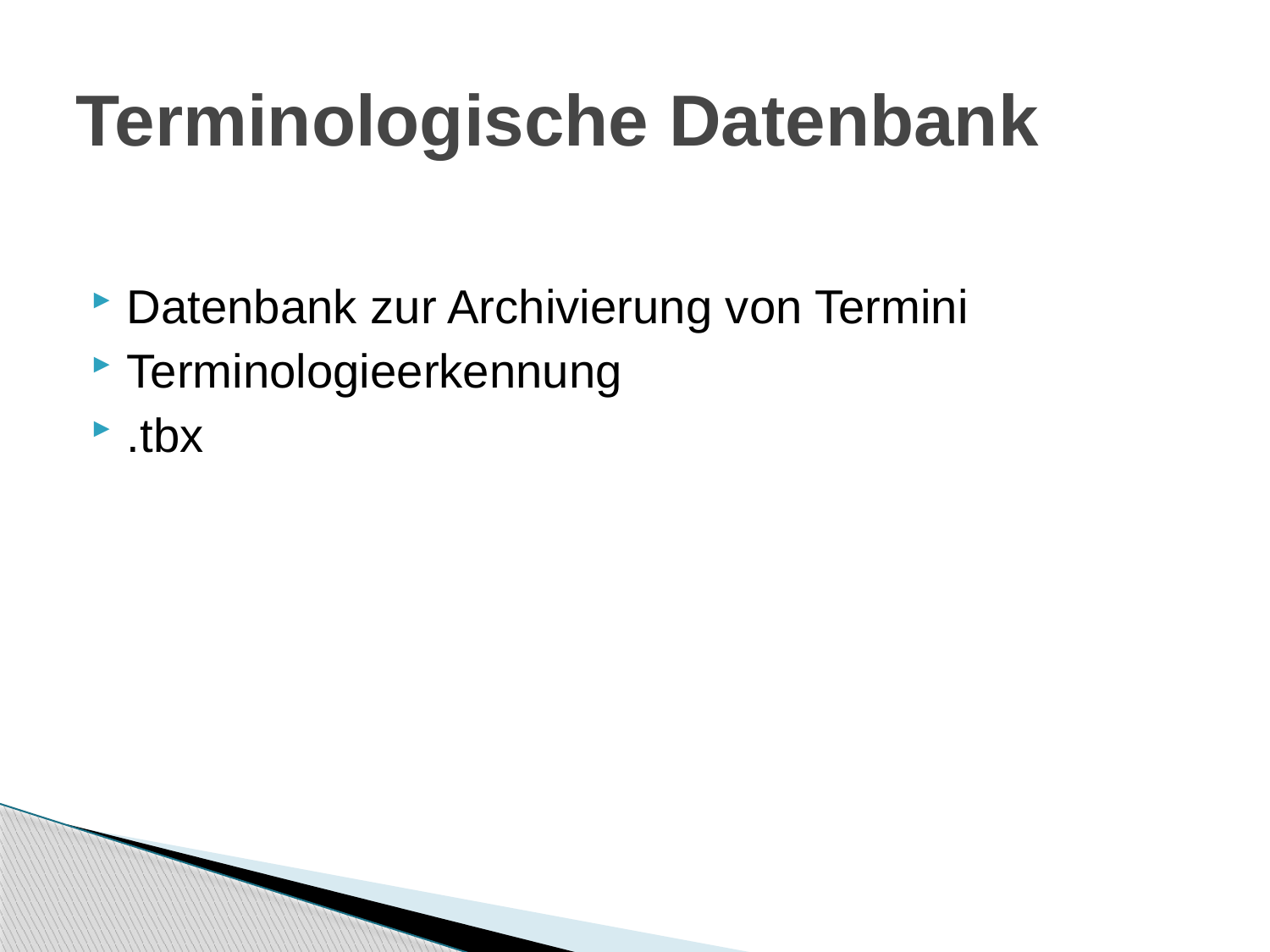

# Terminologische Datenbank

Datenbank zur Archivierung von Termini
Terminologieerkennung
.tbx